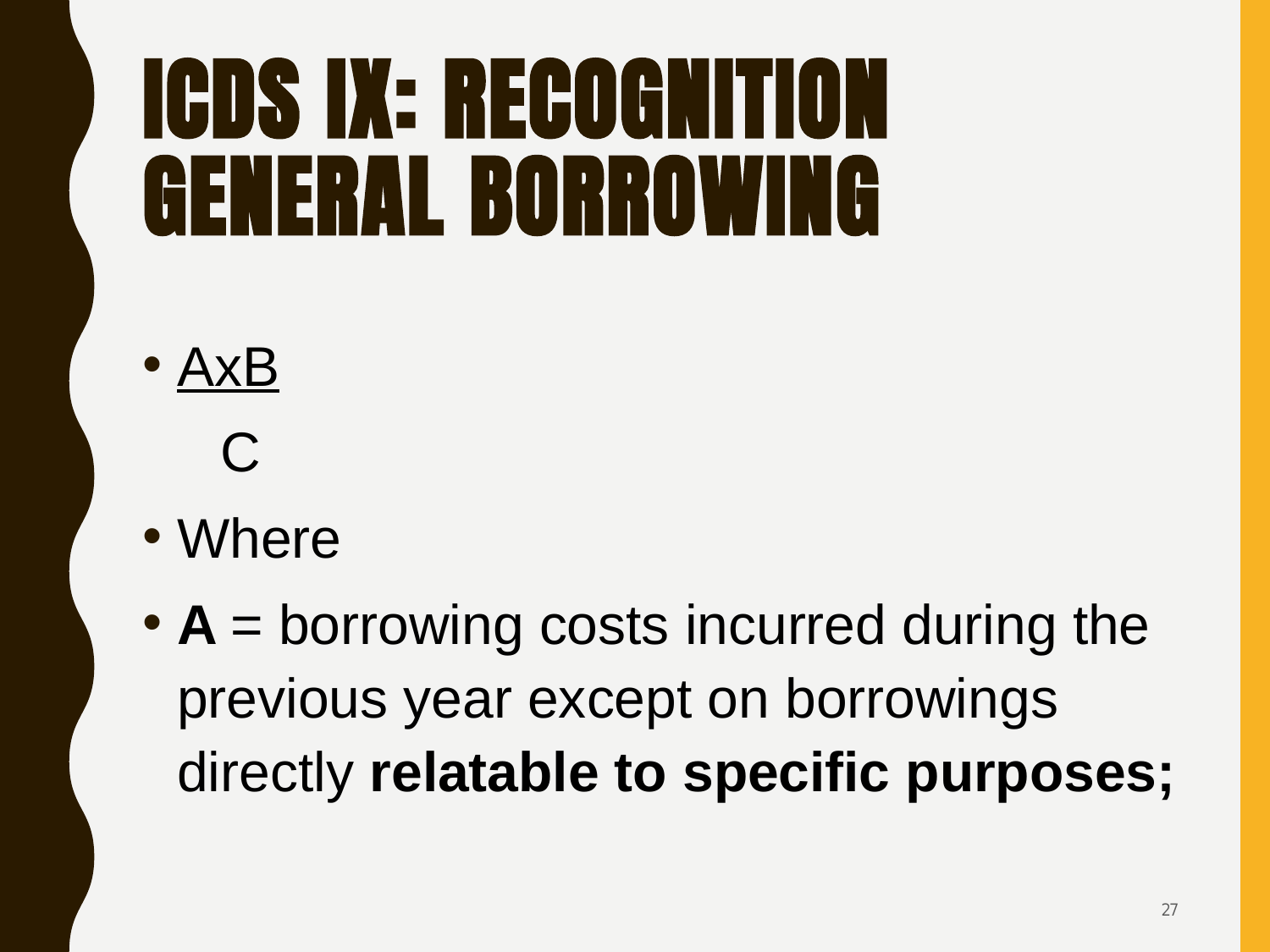

# ICDS IX: RECOGNITION General borrowing
AxB
     C
Where
A = borrowing costs incurred during the previous year except on borrowings directly relatable to specific purposes;
27